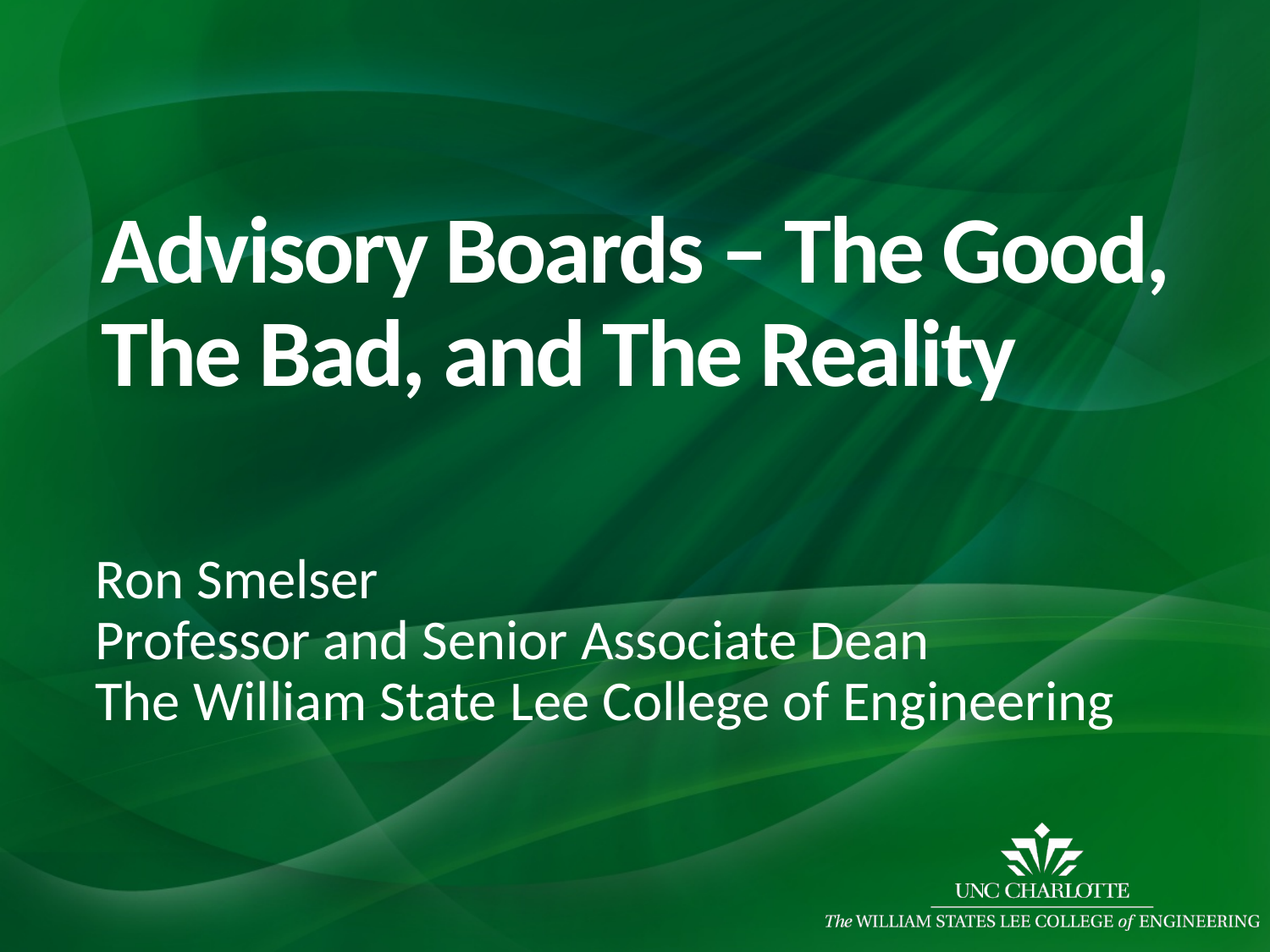

# Advisory Boards – The Good, The Bad, and The Reality
Ron Smelser
Professor and Senior Associate Dean
The William State Lee College of Engineering